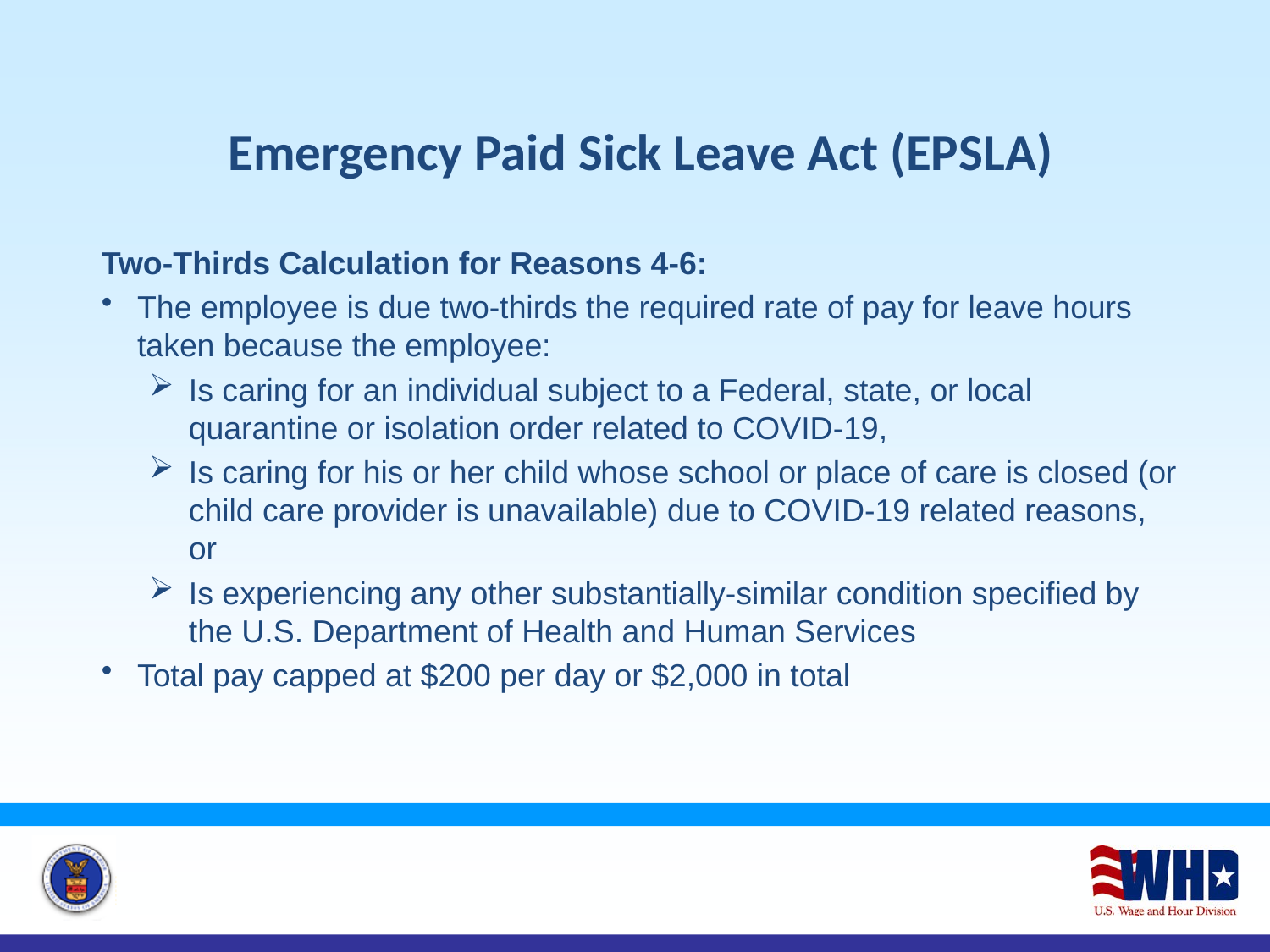

Emergency Paid Sick Leave Act (EPSLA)

Two-Thirds Calculation for Reasons 4-6:
The employee is due two-thirds the required rate of pay for leave hours taken because the employee:
Is caring for an individual subject to a Federal, state, or local quarantine or isolation order related to COVID-19,
Is caring for his or her child whose school or place of care is closed (or child care provider is unavailable) due to COVID-19 related reasons, or
Is experiencing any other substantially-similar condition specified by the U.S. Department of Health and Human Services
Total pay capped at $200 per day or $2,000 in total